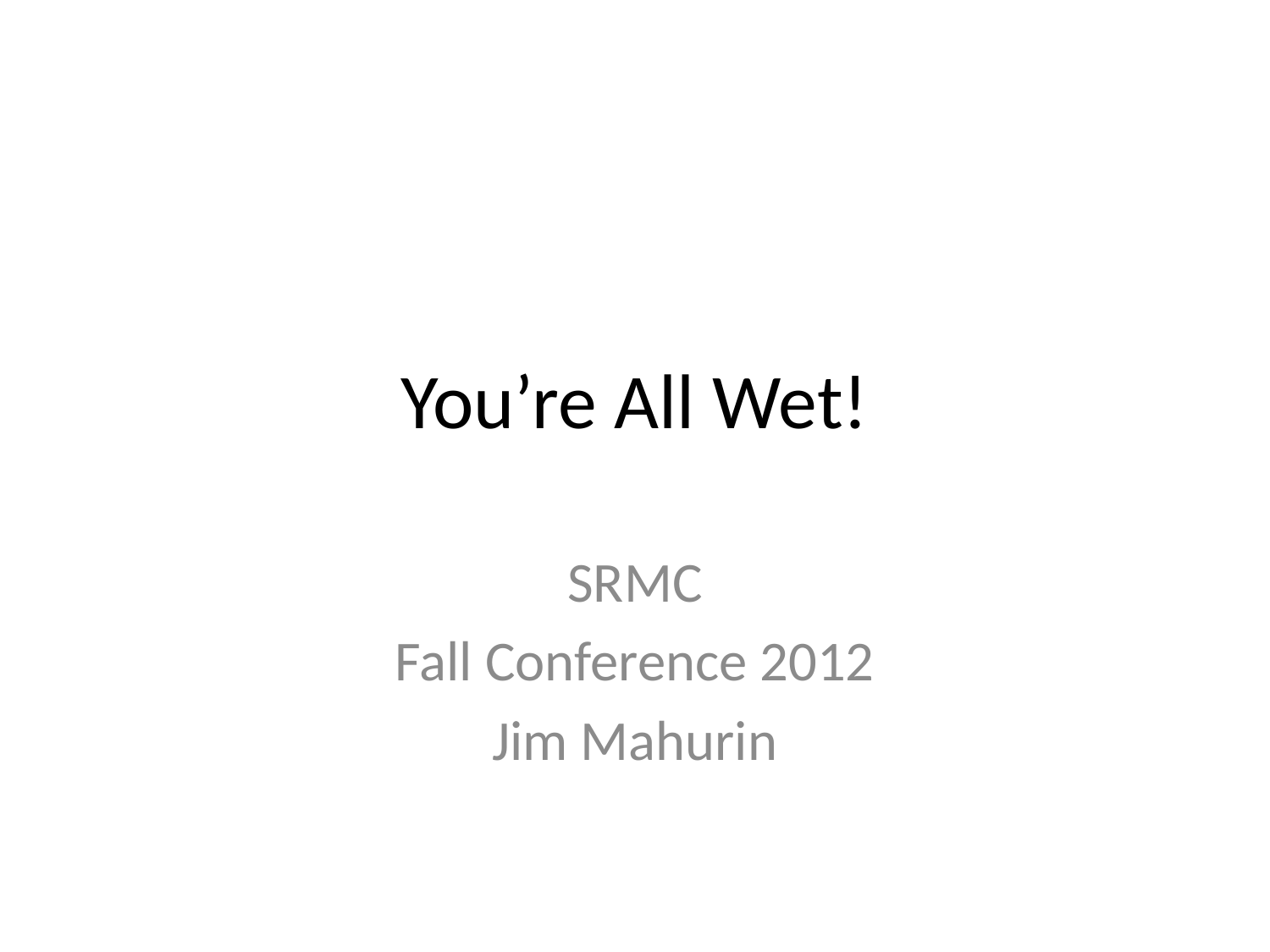

# You’re All Wet!
SRMC
Fall Conference 2012
Jim Mahurin